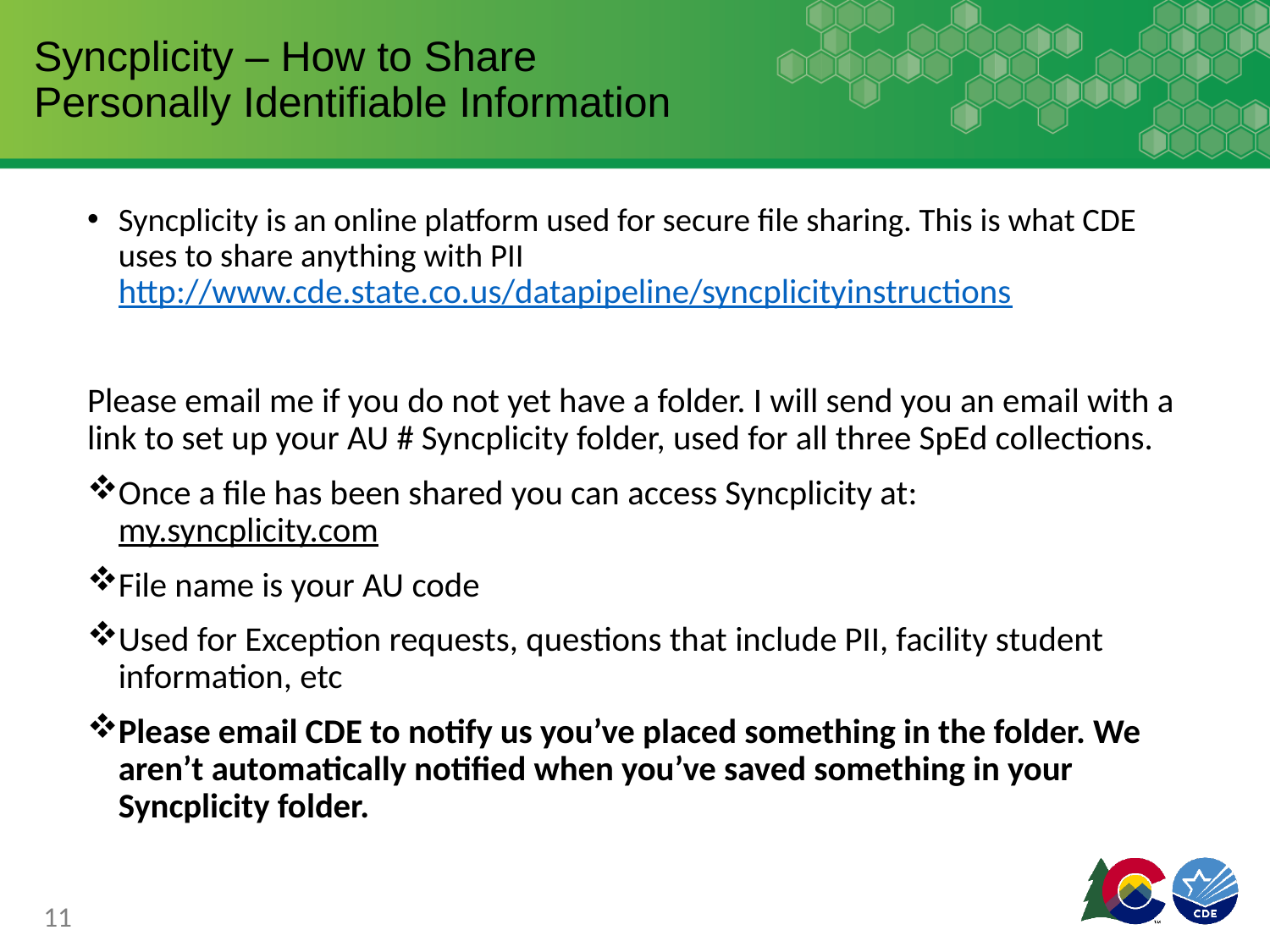

# Syncplicity – How to Share Personally Identifiable Information
Syncplicity is an online platform used for secure file sharing. This is what CDE uses to share anything with PII http://www.cde.state.co.us/datapipeline/syncplicityinstructions

Please email me if you do not yet have a folder. I will send you an email with a link to set up your AU # Syncplicity folder, used for all three SpEd collections.
Once a file has been shared you can access Syncplicity at:  my.syncplicity.com
File name is your AU code
Used for Exception requests, questions that include PII, facility student information, etc
Please email CDE to notify us you’ve placed something in the folder. We aren’t automatically notified when you’ve saved something in your Syncplicity folder.

11